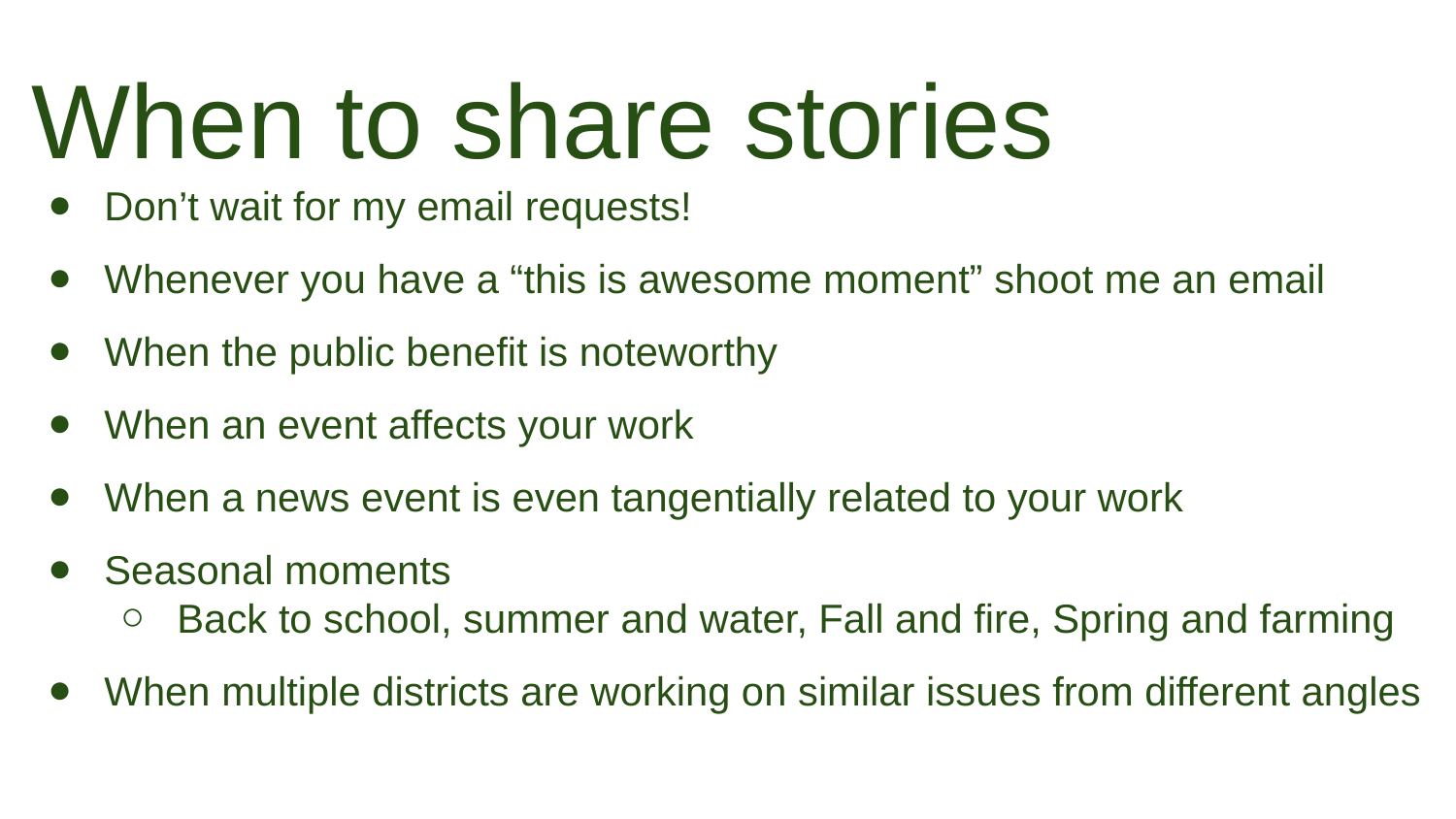

When to share stories
Don’t wait for my email requests!
Whenever you have a “this is awesome moment” shoot me an email
When the public benefit is noteworthy
When an event affects your work
When a news event is even tangentially related to your work
Seasonal moments
Back to school, summer and water, Fall and fire, Spring and farming
When multiple districts are working on similar issues from different angles